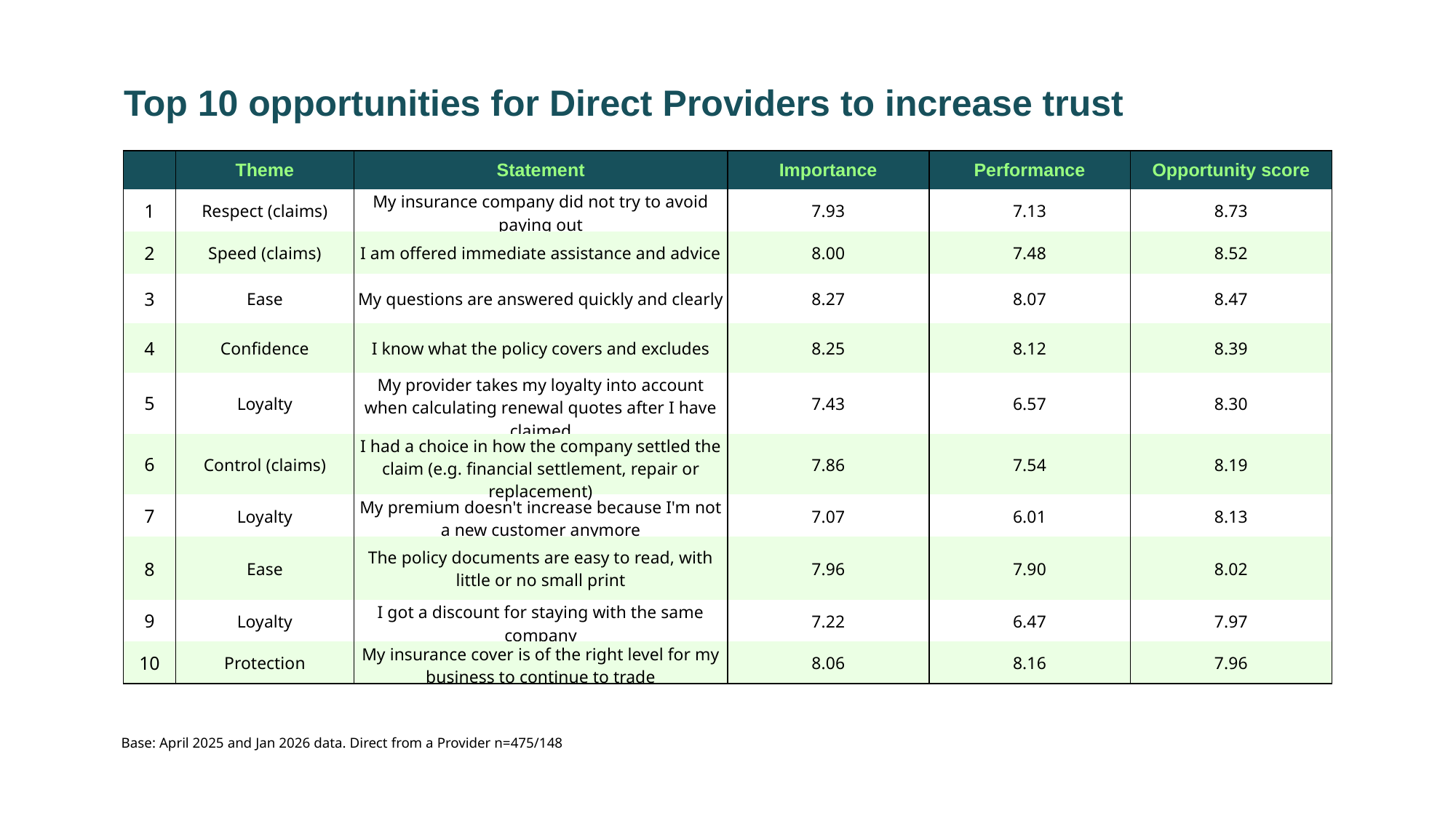

Top 10 opportunities for Direct Providers to increase trust
|  | Theme | Statement | Importance | Performance | Opportunity score |
| --- | --- | --- | --- | --- | --- |
| 1 | Respect (claims) | My insurance company did not try to avoid paying out | 7.93 | 7.13 | 8.73 |
| 2 | Speed (claims) | I am offered immediate assistance and advice | 8.00 | 7.48 | 8.52 |
| 3 | Ease | My questions are answered quickly and clearly | 8.27 | 8.07 | 8.47 |
| 4 | Confidence | I know what the policy covers and excludes | 8.25 | 8.12 | 8.39 |
| 5 | Loyalty | My provider takes my loyalty into account when calculating renewal quotes after I have claimed | 7.43 | 6.57 | 8.30 |
| 6 | Control (claims) | I had a choice in how the company settled the claim (e.g. financial settlement, repair or replacement) | 7.86 | 7.54 | 8.19 |
| 7 | Loyalty | My premium doesn't increase because I'm not a new customer anymore | 7.07 | 6.01 | 8.13 |
| 8 | Ease | The policy documents are easy to read, with little or no small print | 7.96 | 7.90 | 8.02 |
| 9 | Loyalty | I got a discount for staying with the same company | 7.22 | 6.47 | 7.97 |
| 10 | Protection | My insurance cover is of the right level for my business to continue to trade | 8.06 | 8.16 | 7.96 |
Base: April 2025 and Jan 2026 data. Direct from a Provider n=475/148